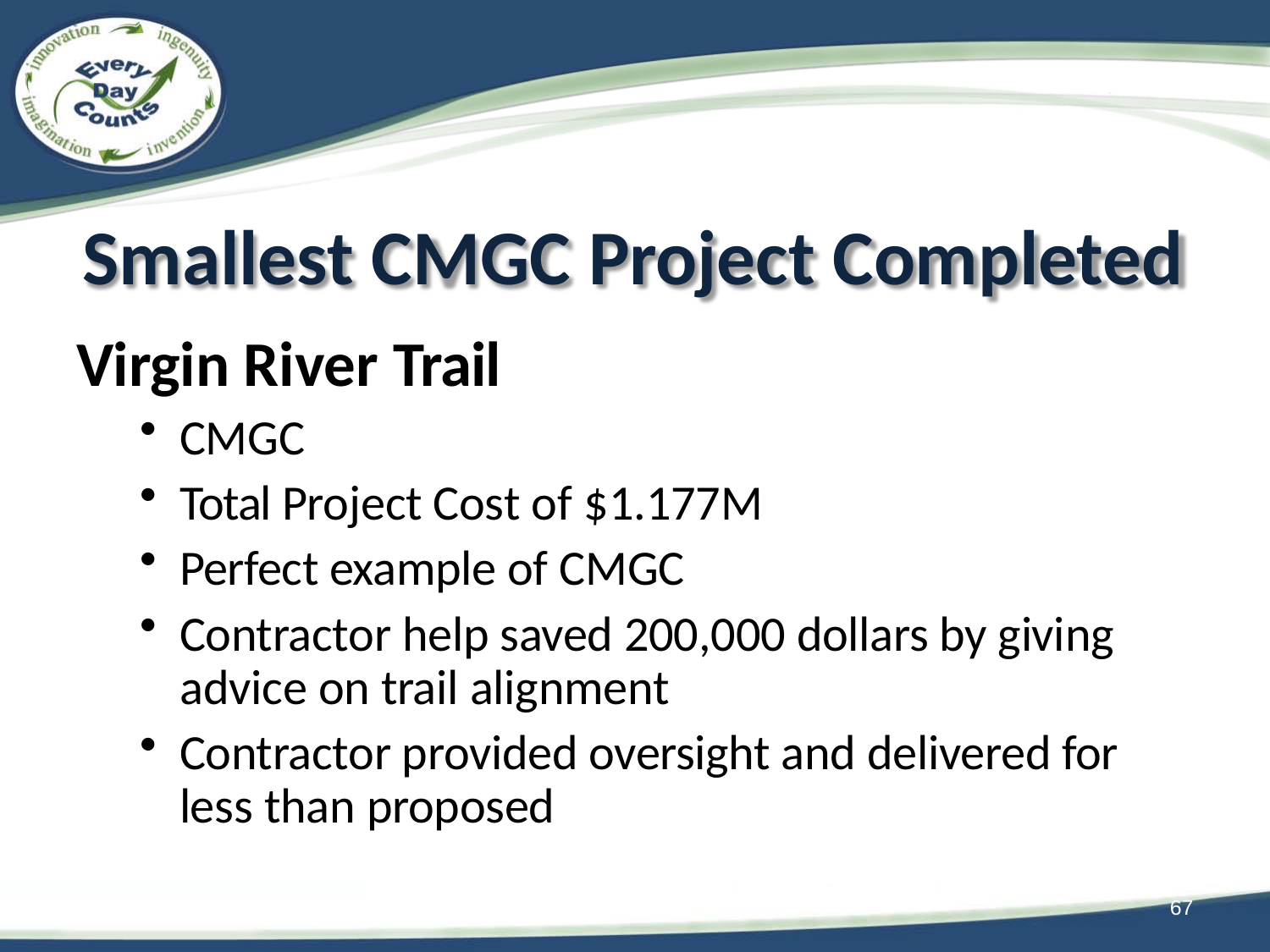

# Smallest CMGC Project Completed
Virgin River Trail
CMGC
Total Project Cost of $1.177M
Perfect example of CMGC
Contractor help saved 200,000 dollars by giving  advice on trail alignment
Contractor provided oversight and delivered for  less than proposed
67